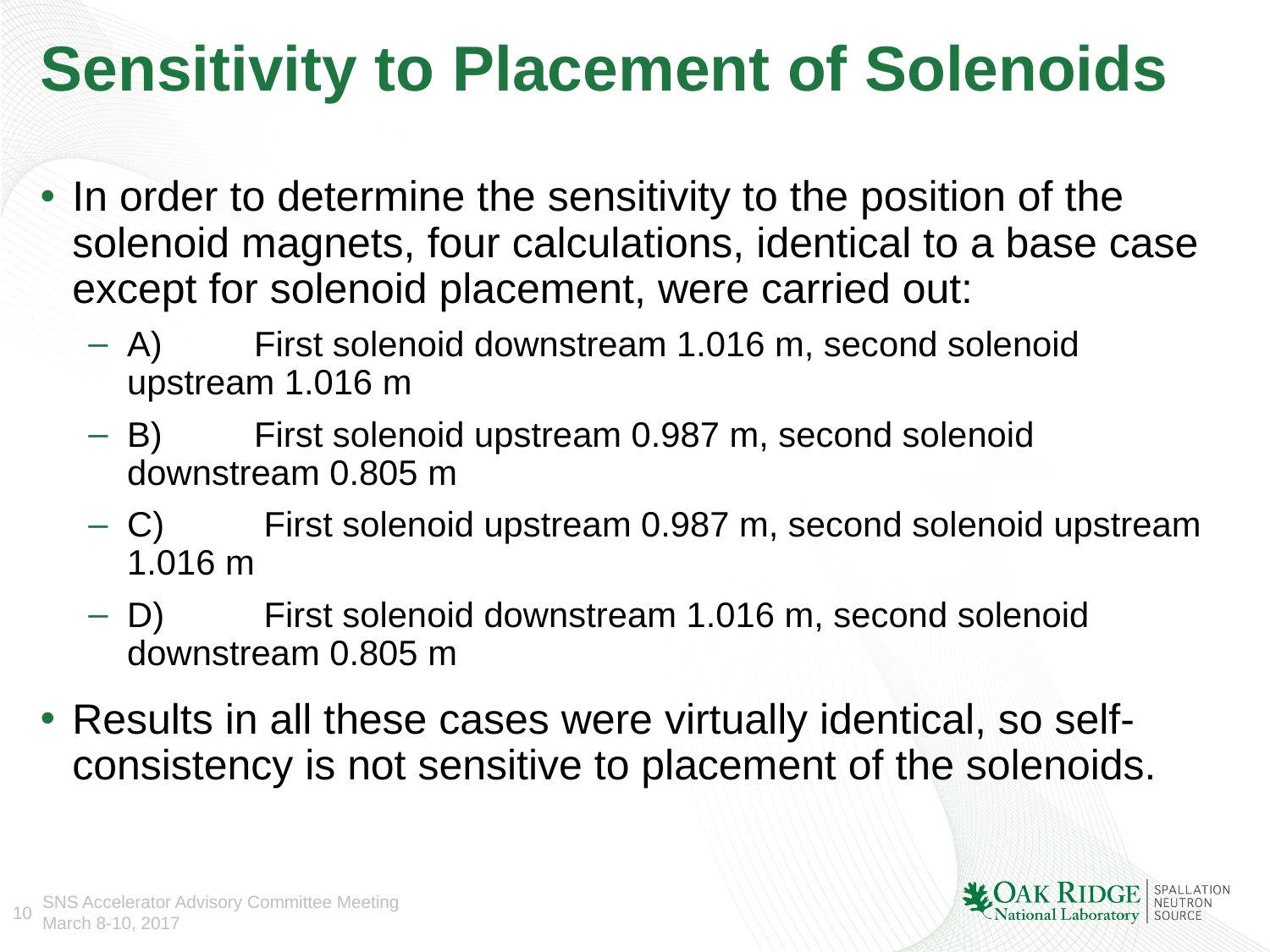

# Sensitivity to Placement of Solenoids
In order to determine the sensitivity to the position of the solenoid magnets, four calculations, identical to a base case except for solenoid placement, were carried out:
A)	First solenoid downstream 1.016 m, second solenoid upstream 1.016 m
B)	First solenoid upstream 0.987 m, second solenoid downstream 0.805 m
C)	 First solenoid upstream 0.987 m, second solenoid upstream 1.016 m
D)	 First solenoid downstream 1.016 m, second solenoid downstream 0.805 m
Results in all these cases were virtually identical, so self-consistency is not sensitive to placement of the solenoids.